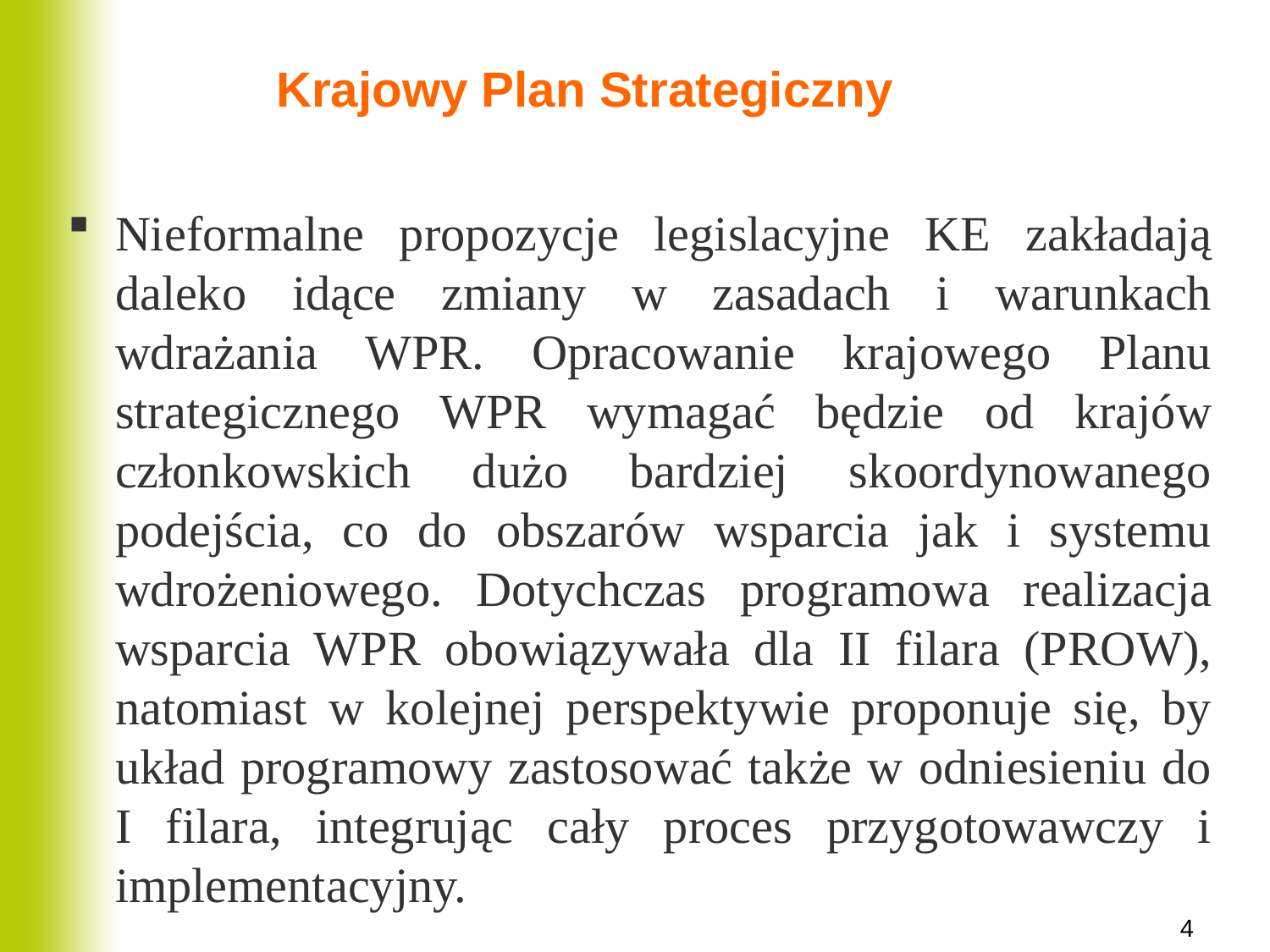

# Krajowy Plan Strategiczny

Nieformalne propozycje legislacyjne KE zakładają daleko idące zmiany w zasadach i warunkach wdrażania WPR. Opracowanie krajowego Planu strategicznego WPR wymagać będzie od krajów członkowskich dużo bardziej skoordynowanego podejścia, co do obszarów wsparcia jak i systemu wdrożeniowego. Dotychczas programowa realizacja wsparcia WPR obowiązywała dla II filara (PROW), natomiast w kolejnej perspektywie proponuje się, by układ programowy zastosować także w odniesieniu do I filara, integrując cały proces przygotowawczy i implementacyjny.

4